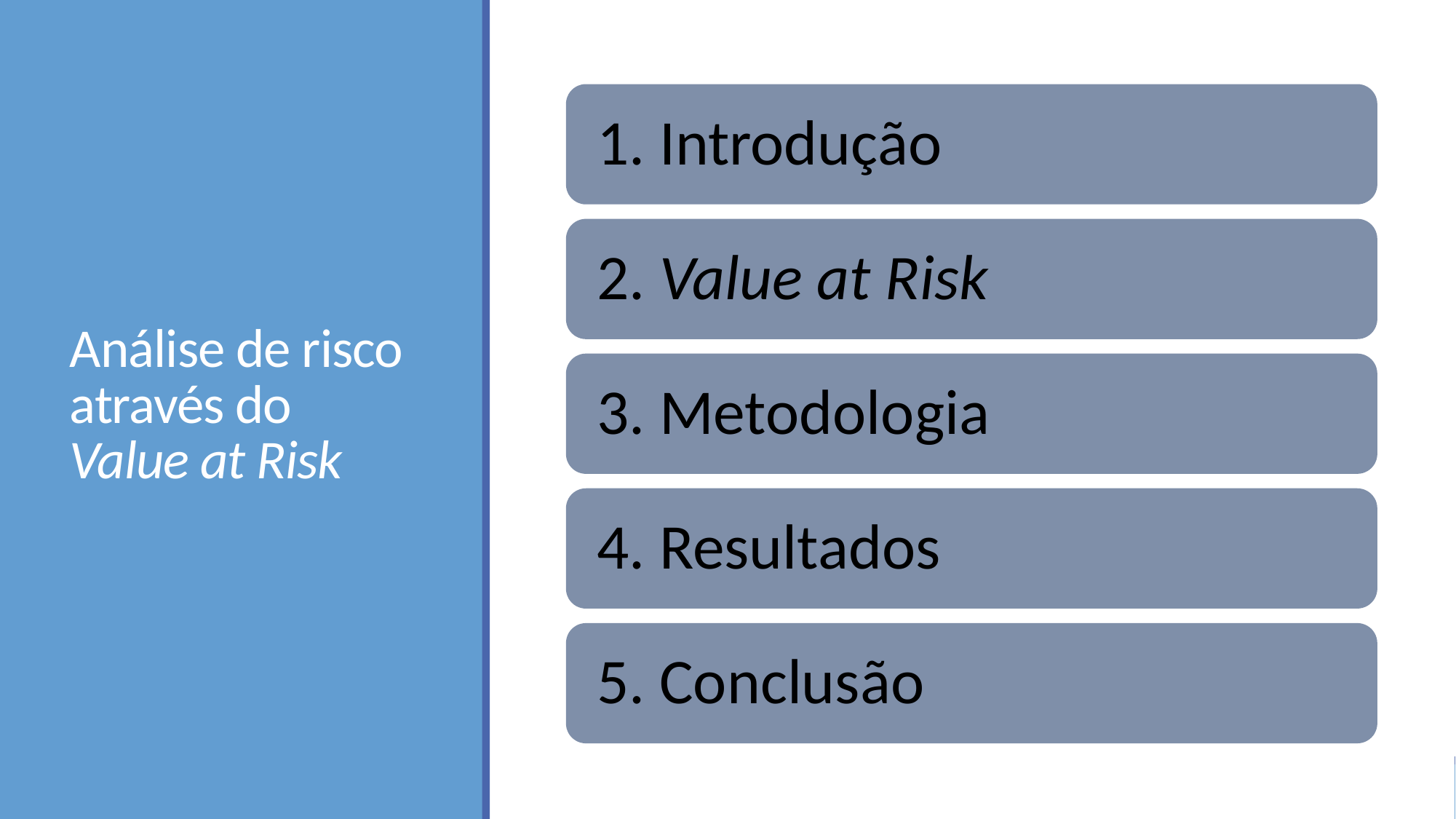

# Análise de risco através do Value at Risk
1. Introdução
2. Value at Risk
3. Metodologia
4. Resultados
5. Conclusão